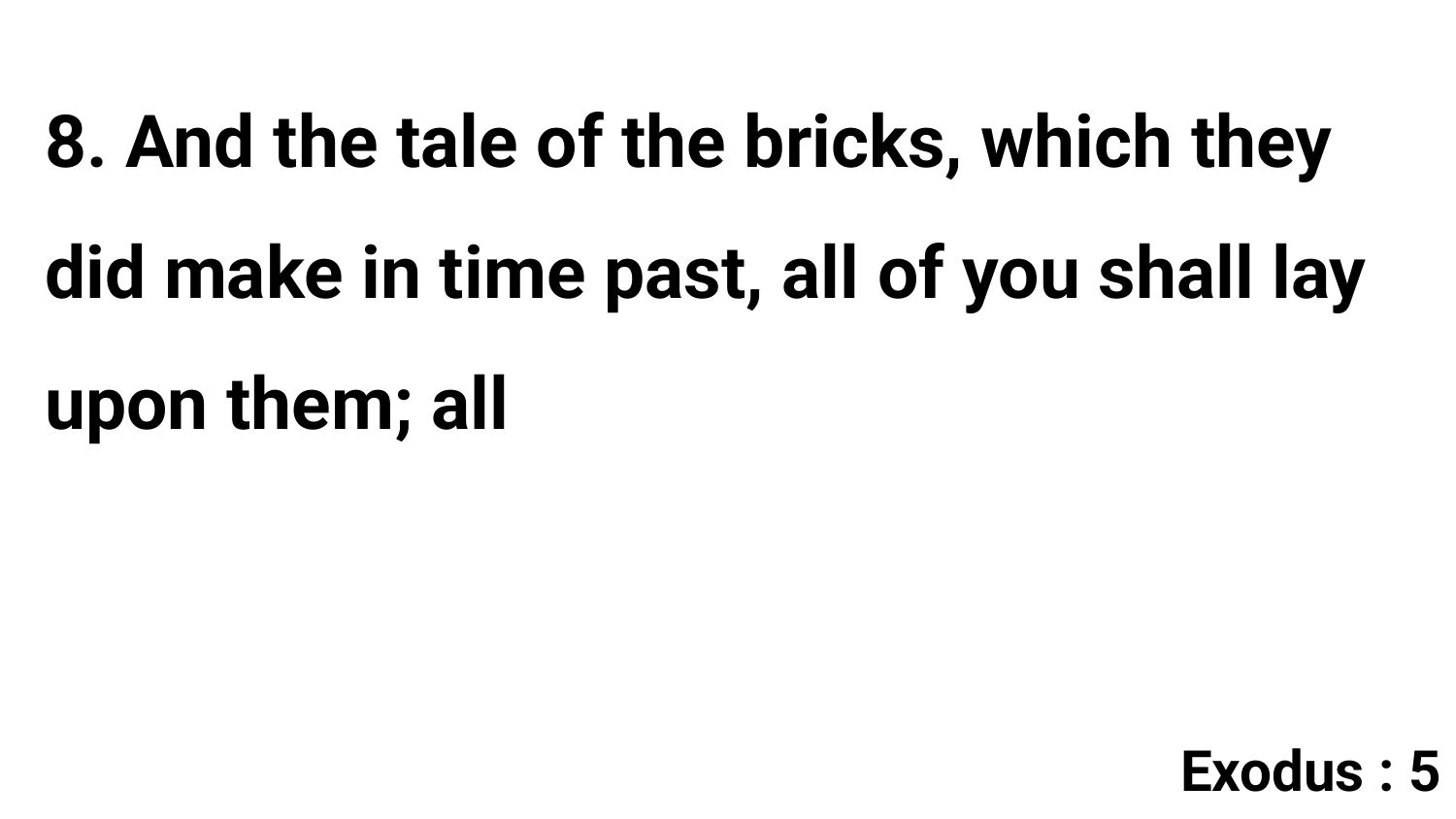

8. And the tale of the bricks, which they did make in time past, all of you shall lay upon them; all
Exodus : 5